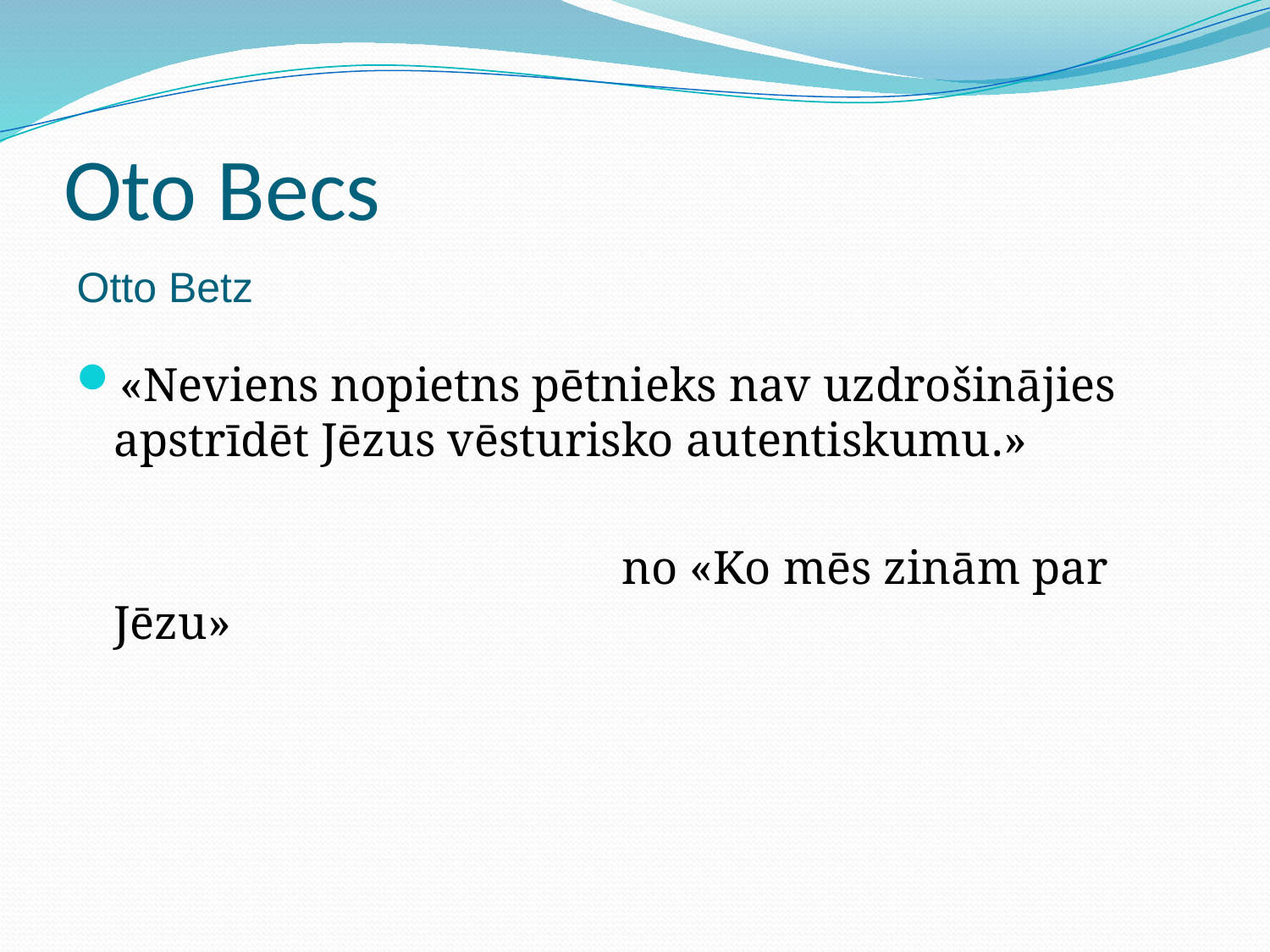

# Oto Becs
Otto Betz
«Neviens nopietns pētnieks nav uzdrošinājies apstrīdēt Jēzus vēsturisko autentiskumu.»

					no «Ko mēs zinām par Jēzu»